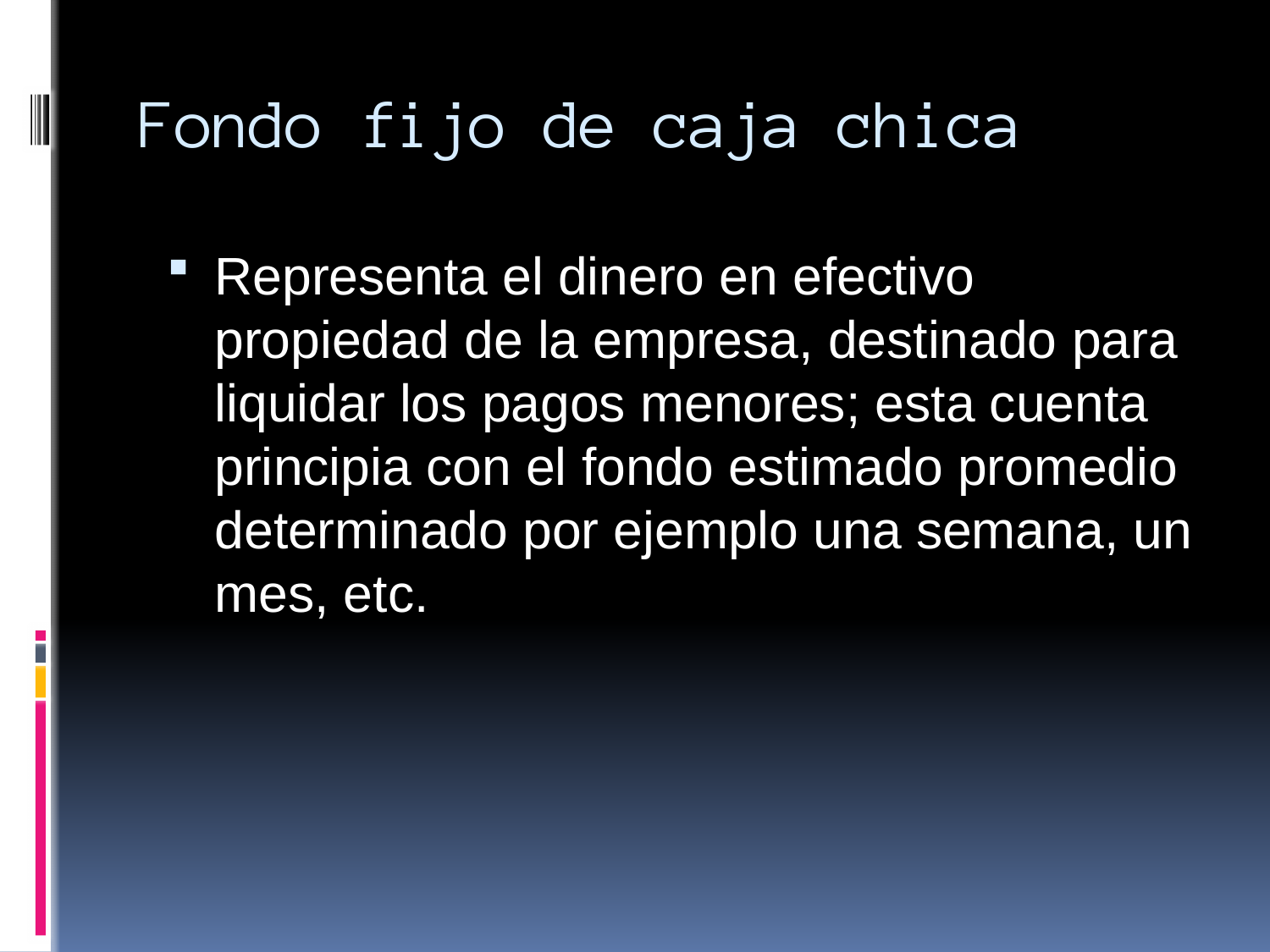

# Fondo fijo de caja chica
Representa el dinero en efectivo propiedad de la empresa, destinado para liquidar los pagos menores; esta cuenta principia con el fondo estimado promedio determinado por ejemplo una semana, un mes, etc.